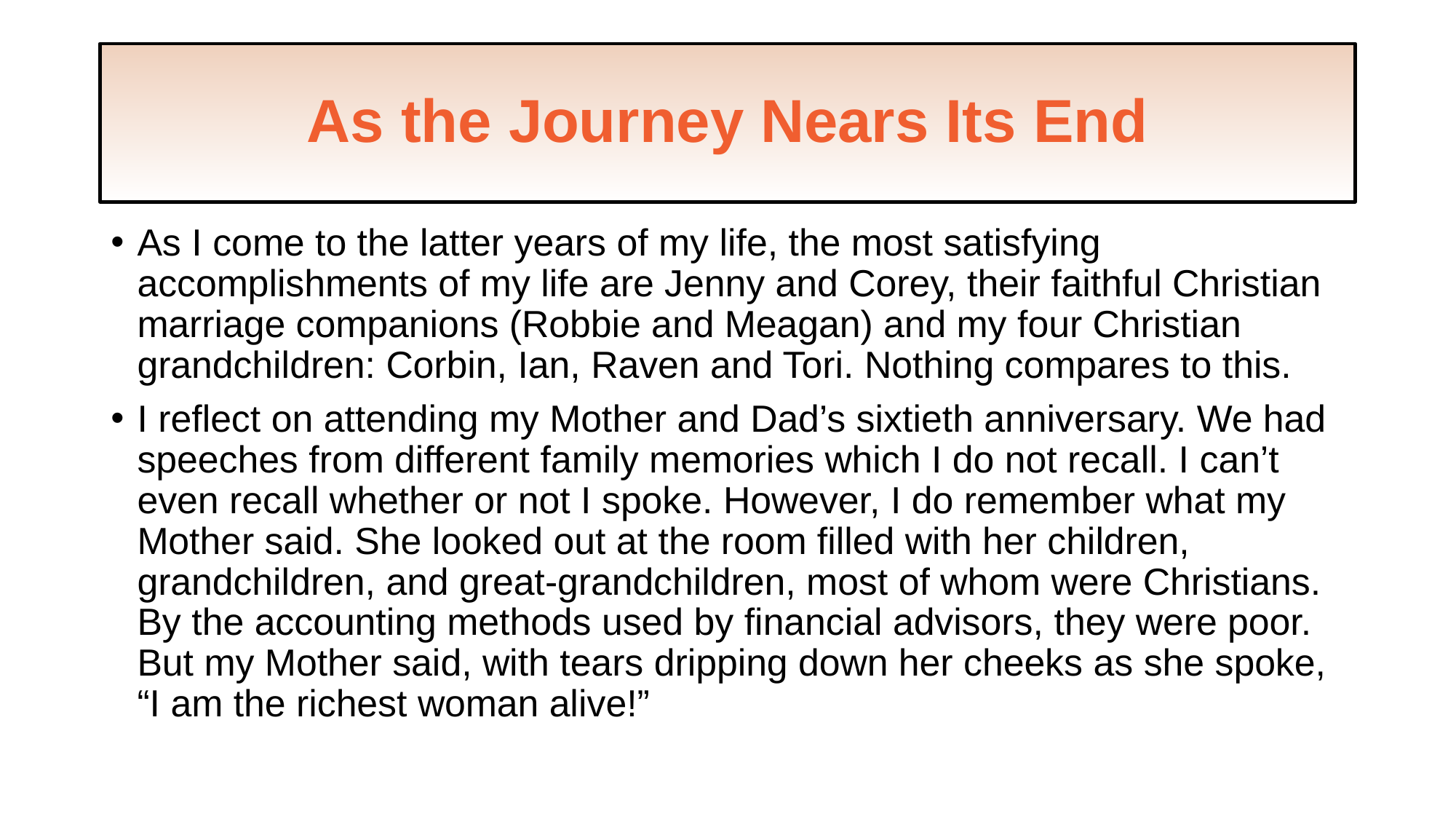

# As the Journey Nears Its End
As I come to the latter years of my life, the most satisfying accomplishments of my life are Jenny and Corey, their faithful Christian marriage companions (Robbie and Meagan) and my four Christian grandchildren: Corbin, Ian, Raven and Tori. Nothing compares to this.
I reflect on attending my Mother and Dad’s sixtieth anniversary. We had speeches from different family memories which I do not recall. I can’t even recall whether or not I spoke. However, I do remember what my Mother said. She looked out at the room filled with her children, grandchildren, and great-grandchildren, most of whom were Christians. By the accounting methods used by financial advisors, they were poor. But my Mother said, with tears dripping down her cheeks as she spoke, “I am the richest woman alive!”